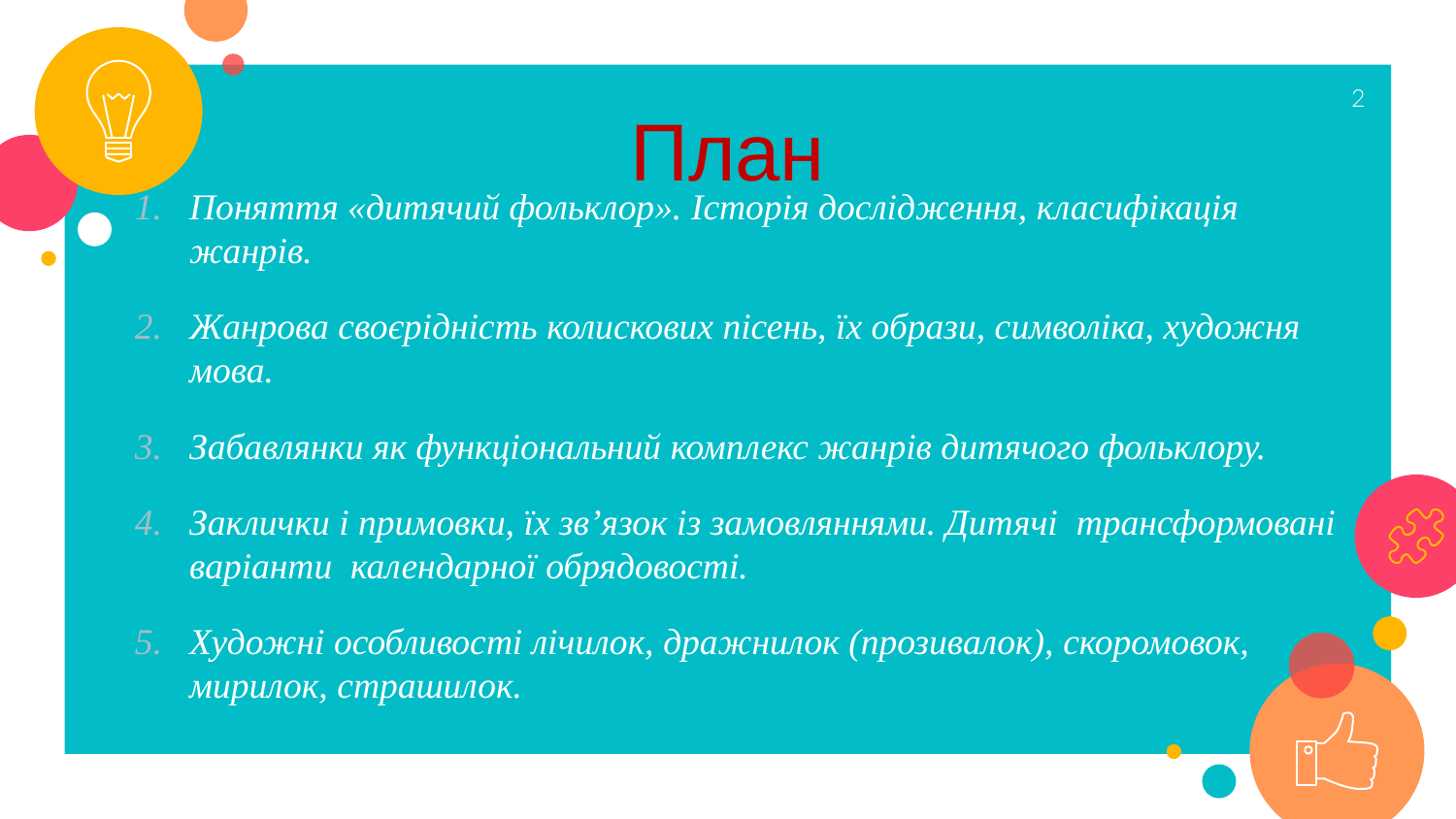

2
План
Поняття «дитячий фольклор». Історія дослідження, класифікація    жанрів.
Жанрова своєрідність колискових пісень, їх образи, символіка, художня мова.
Забавлянки як функціональний комплекс жанрів дитячого фольклору.
Заклички і примовки, їх зв’язок із замовляннями. Дитячі  трансформовані варіанти  календарної обрядовості.
Художні особливості лічилок, дражнилок (прозивалок), скоромовок, мирилок, страшилок.